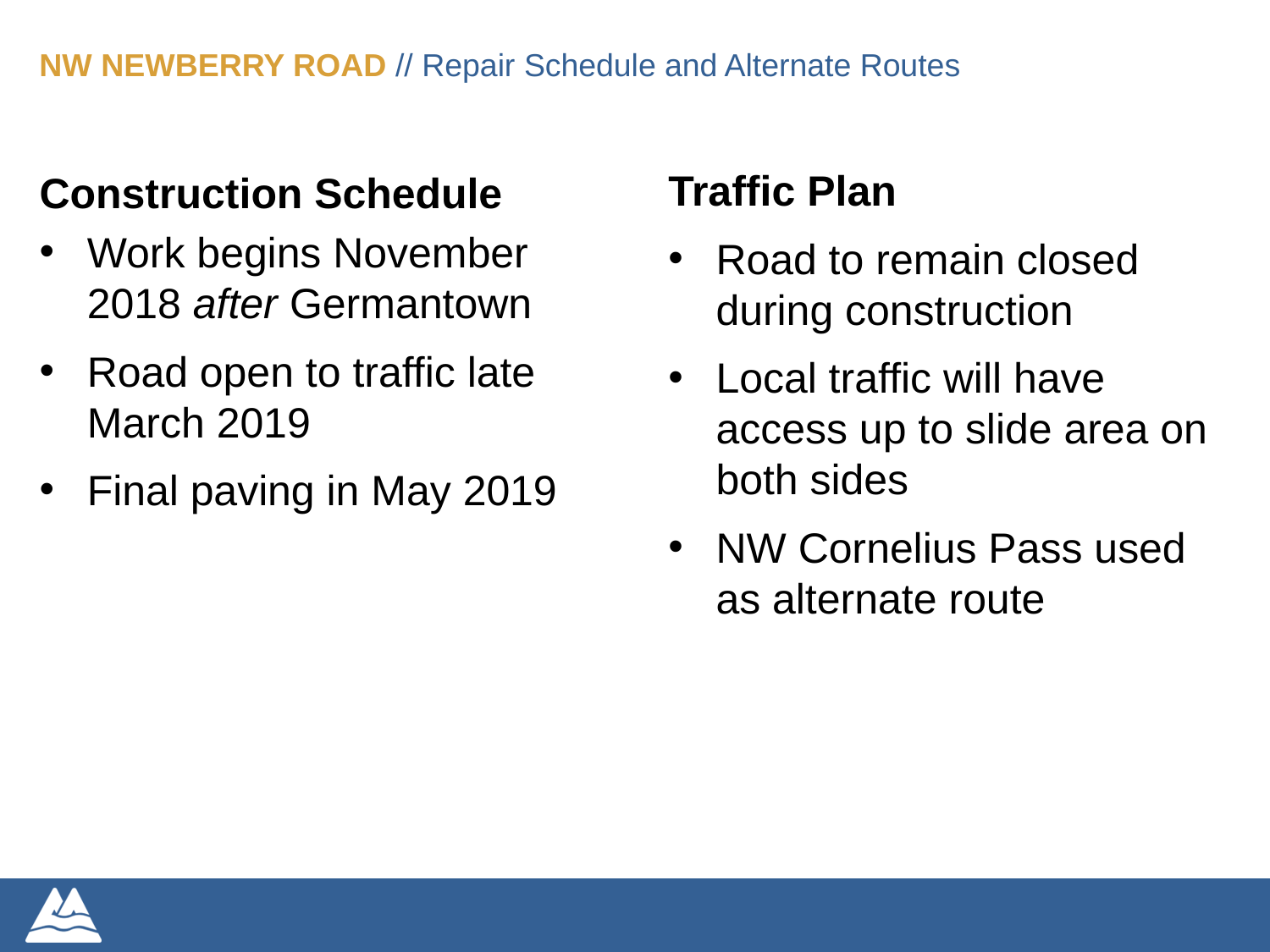

NW NEWBERRY ROAD // Repair Schedule and Alternate Routes
Traffic Plan
Road to remain closed during construction
Local traffic will have access up to slide area on both sides
NW Cornelius Pass used as alternate route
Construction Schedule
Work begins November 2018 after Germantown
Road open to traffic late March 2019
Final paving in May 2019